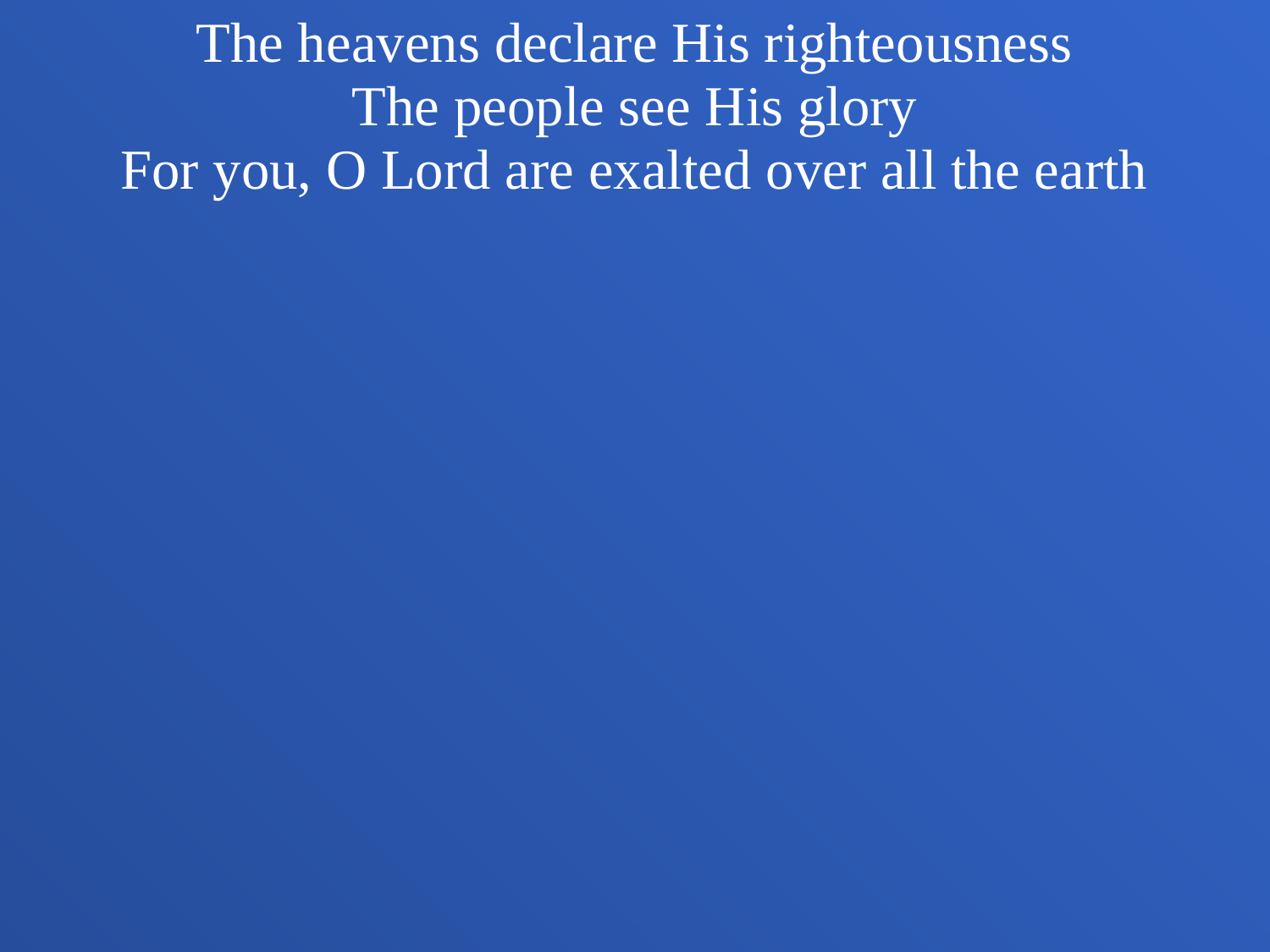

The heavens declare His righteousness
The people see His glory
For you, O Lord are exalted over all the earth